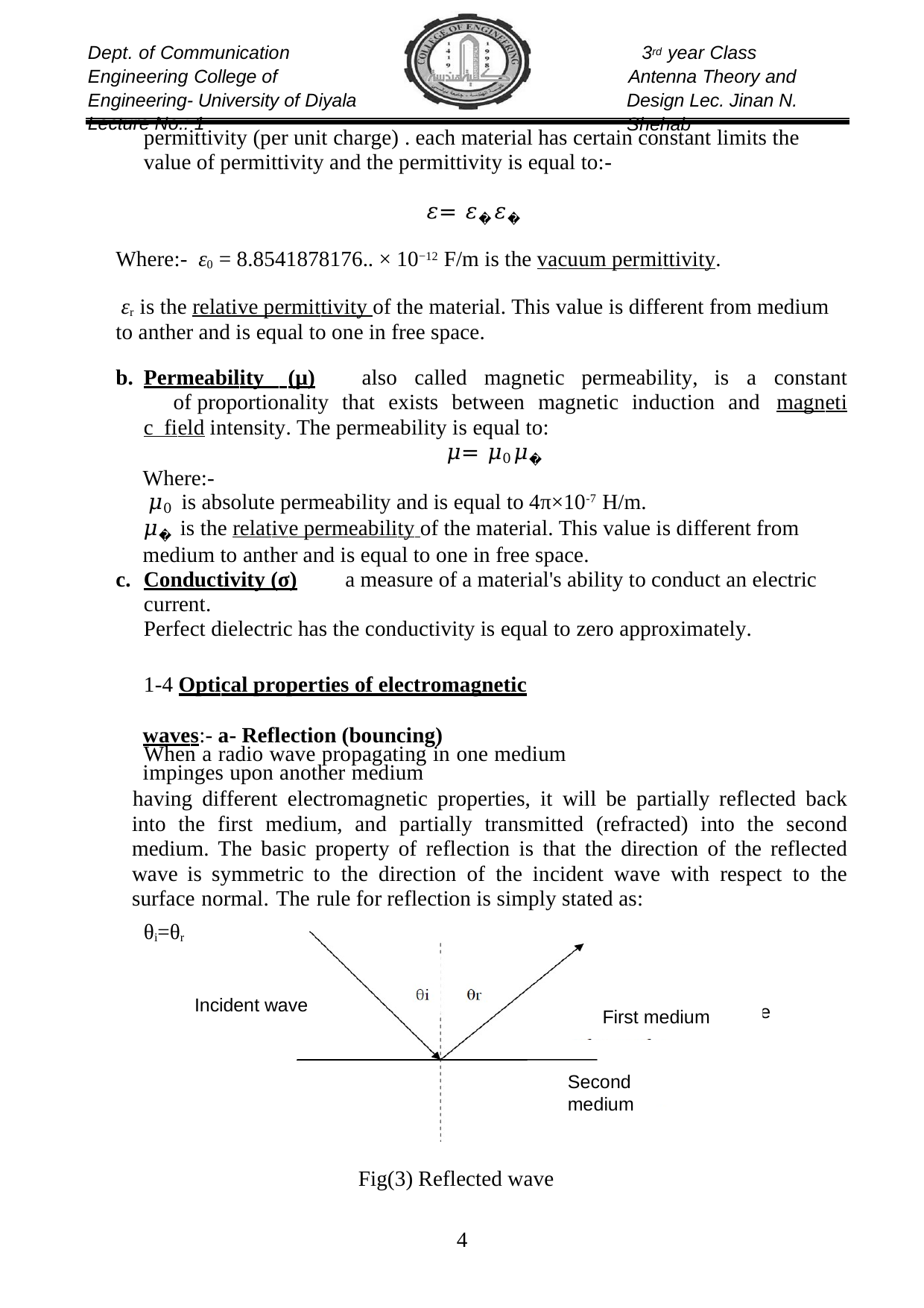

Dept. of Communication Engineering College of Engineering- University of Diyala Lecture No.: 1
3rd  year Class
Antenna Theory and Design Lec. Jinan N. Shehab

permittivity (per unit charge) . each material has certain constant limits the value of permittivity and the permittivity is equal to:-

𝜀= 𝜀�𝜀�

Where:-  ε0  = 8.8541878176.. × 10−12  F/m is the vacuum permittivity.

εr  is the relative permittivity of the material. This value is different from medium to anther and is equal to one in free space.

Permeability   (µ)	also	called	magnetic	permeability,	is	a	constant	of proportionality  that  exists  between  magnetic  induction  and   magnetic  field intensity. The permeability is equal to:
𝜇= 𝜇0𝜇�
Where:-
𝜇0  is absolute permeability and is equal to 4π×10-7  H/m.
𝜇�  is the relative permeability of the material. This value is different from medium to anther and is equal to one in free space.
Conductivity (σ)	a measure of a material's ability to conduct an electric current.
Perfect dielectric has the conductivity is equal to zero approximately.
1-4 Optical properties of electromagnetic waves:- a- Reflection (bouncing)
When a radio wave propagating in one medium impinges upon another medium
having different electromagnetic properties, it will be partially reflected back into the first medium, and partially transmitted (refracted) into the second medium. The basic property of reflection is that the direction of the reflected wave is symmetric to the direction of the incident wave with respect to the surface normal. The rule for reflection is simply stated as:
θi=θr

Reflected wave

Incident wave

First medium

Second medium
Fig(3) Reflected wave
4